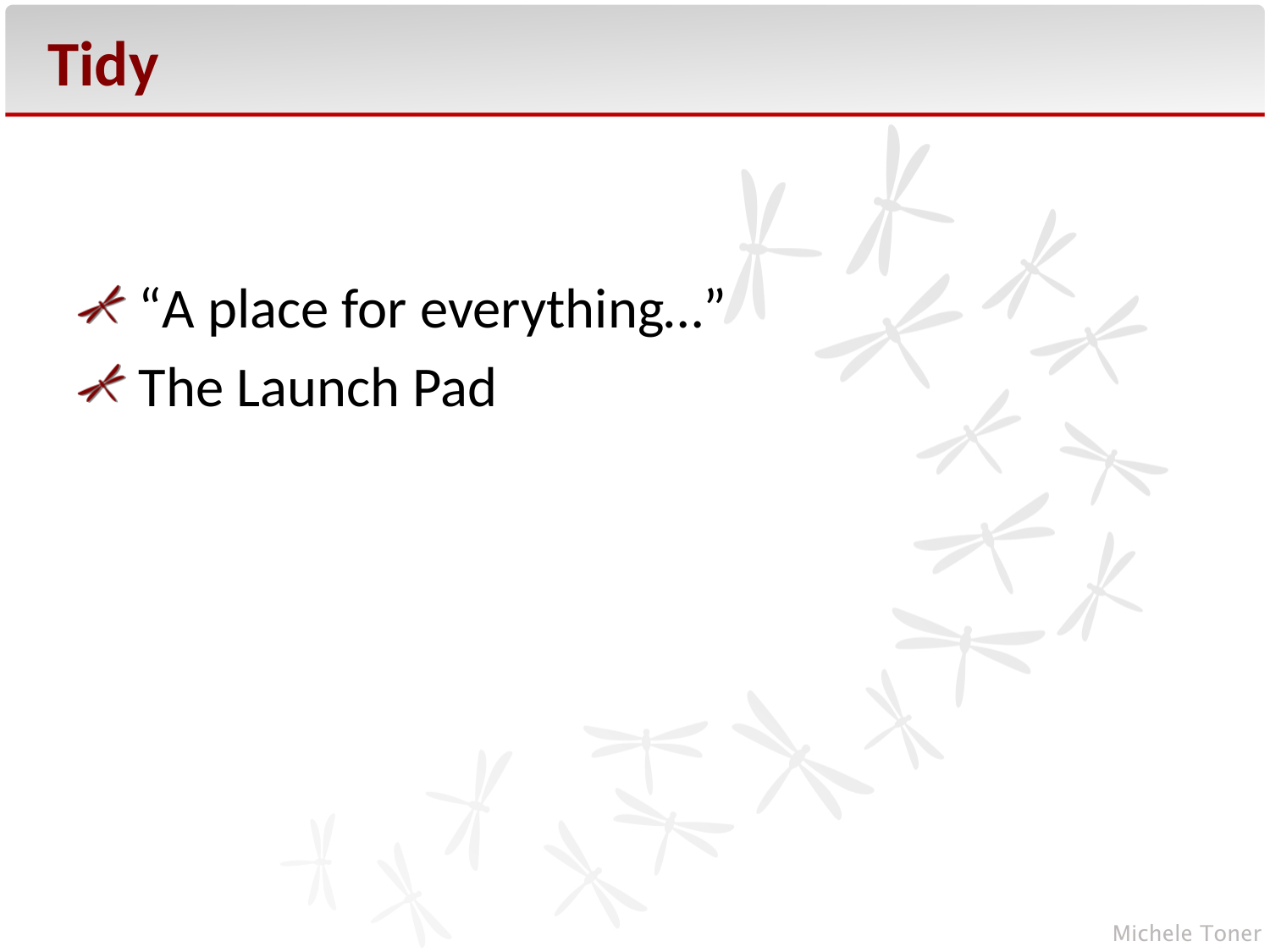

# Tidy

“A place for everything…”
The Launch Pad